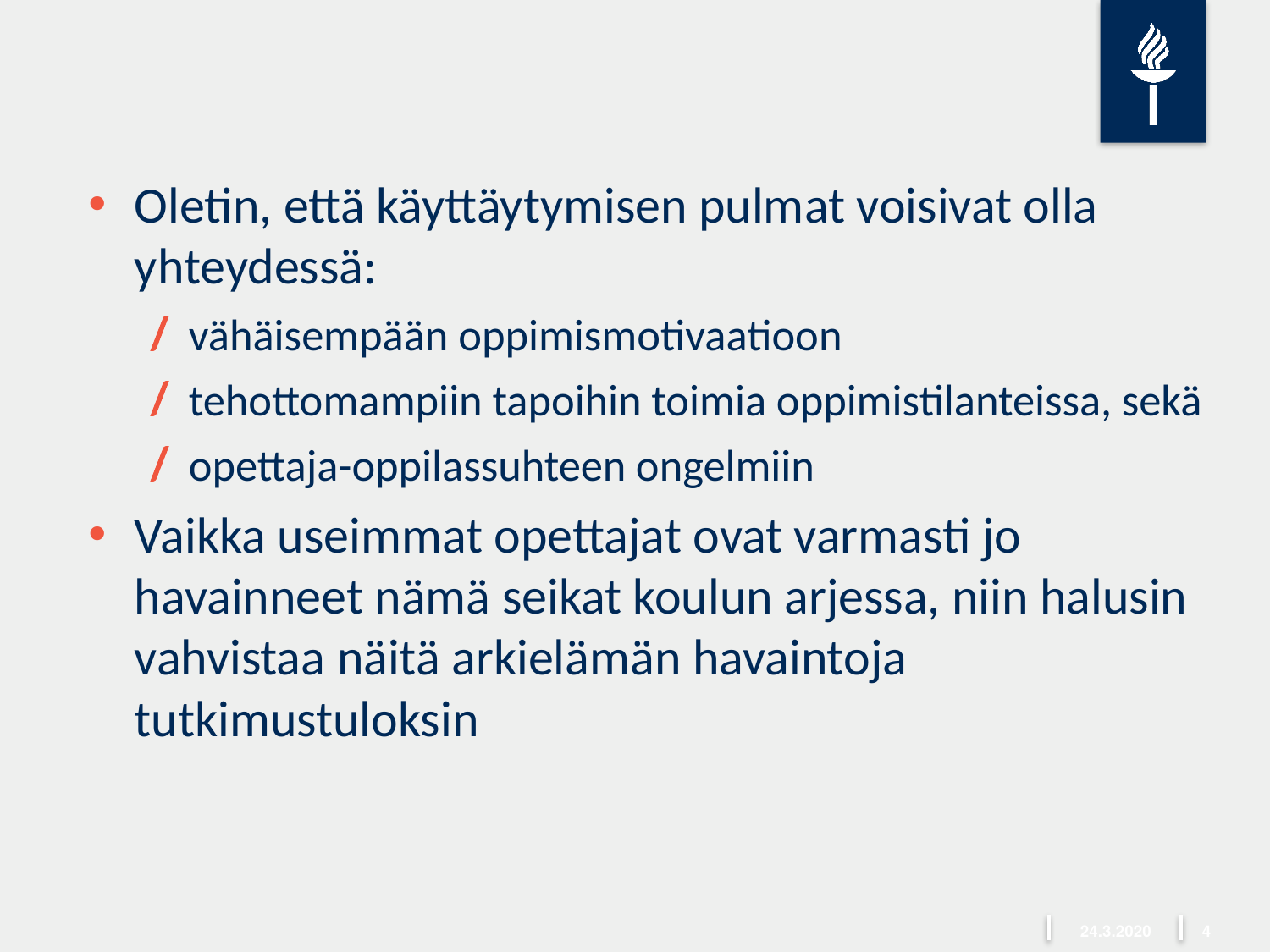

Oletin, että käyttäytymisen pulmat voisivat olla yhteydessä:
vähäisempään oppimismotivaatioon
tehottomampiin tapoihin toimia oppimistilanteissa, sekä
opettaja-oppilassuhteen ongelmiin
Vaikka useimmat opettajat ovat varmasti jo havainneet nämä seikat koulun arjessa, niin halusin vahvistaa näitä arkielämän havaintoja tutkimustuloksin

24.3.2020
4